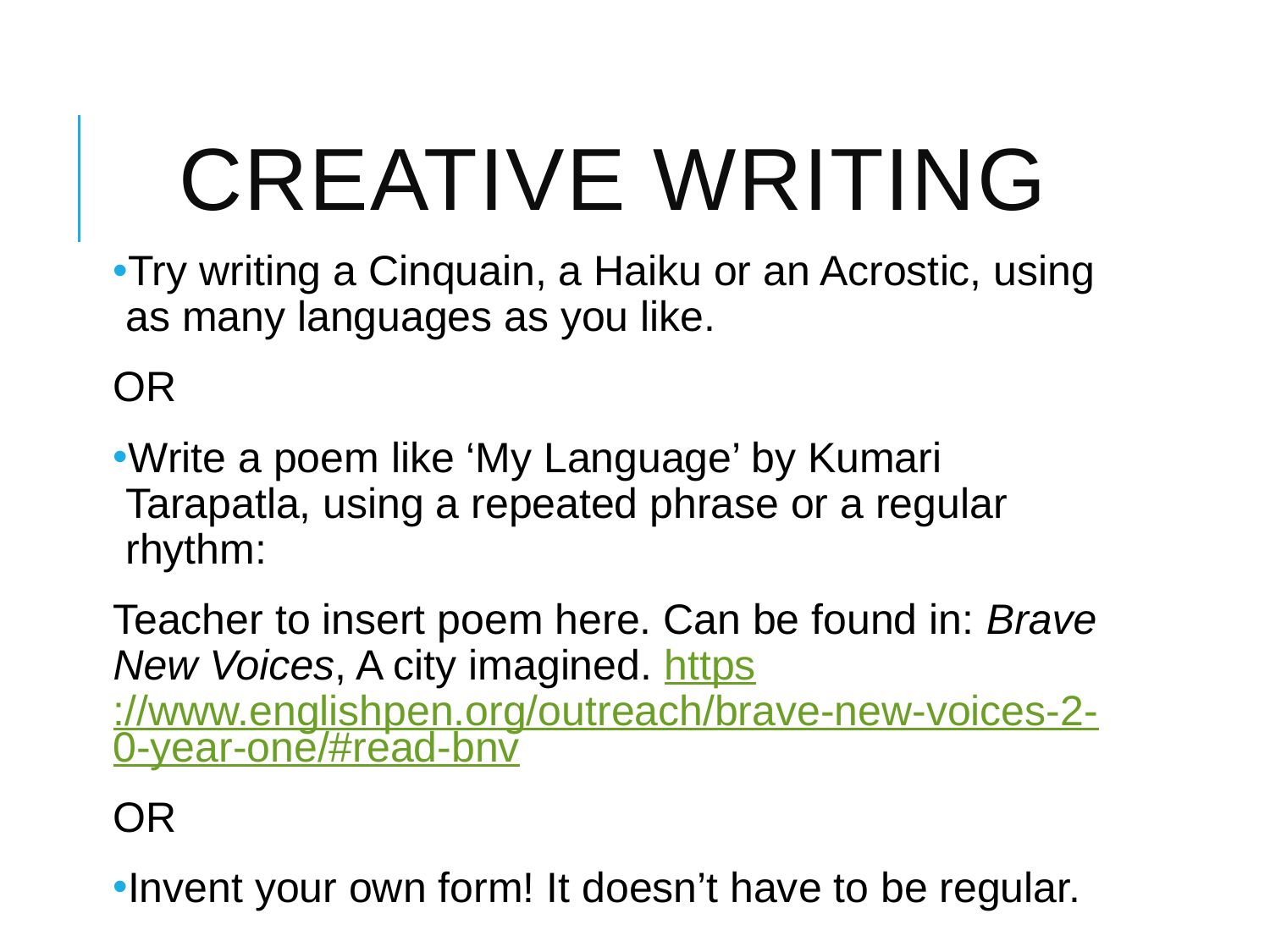

# Creative writing
Try writing a Cinquain, a Haiku or an Acrostic, using as many languages as you like.
OR
Write a poem like ‘My Language’ by Kumari Tarapatla, using a repeated phrase or a regular rhythm:
Teacher to insert poem here. Can be found in: Brave New Voices, A city imagined. https://www.englishpen.org/outreach/brave-new-voices-2-0-year-one/#read-bnv
OR
Invent your own form! It doesn’t have to be regular.